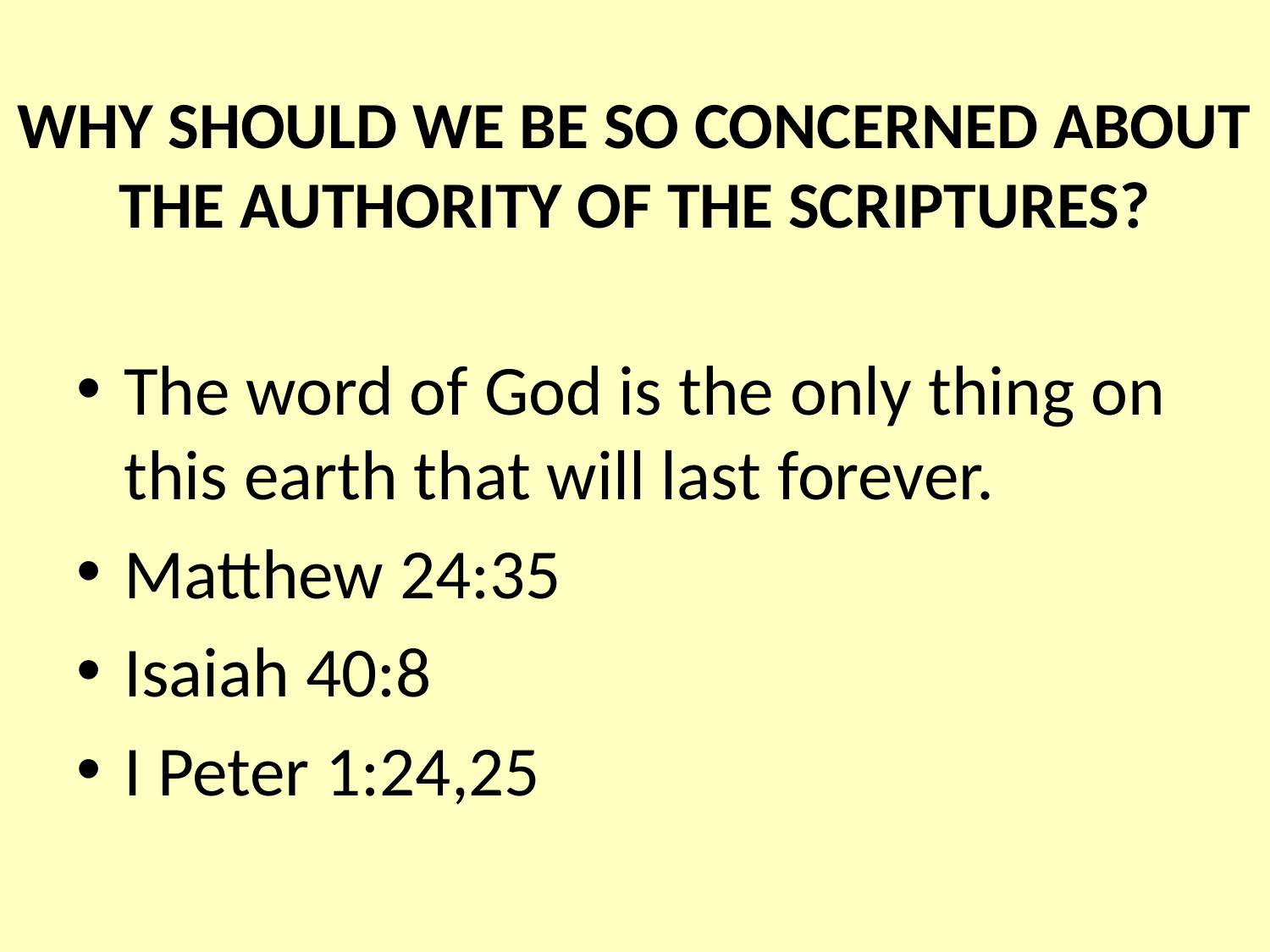

# WHY SHOULD WE BE SO CONCERNED ABOUT THE AUTHORITY OF THE SCRIPTURES?
The word of God is the only thing on this earth that will last forever.
Matthew 24:35
Isaiah 40:8
I Peter 1:24,25